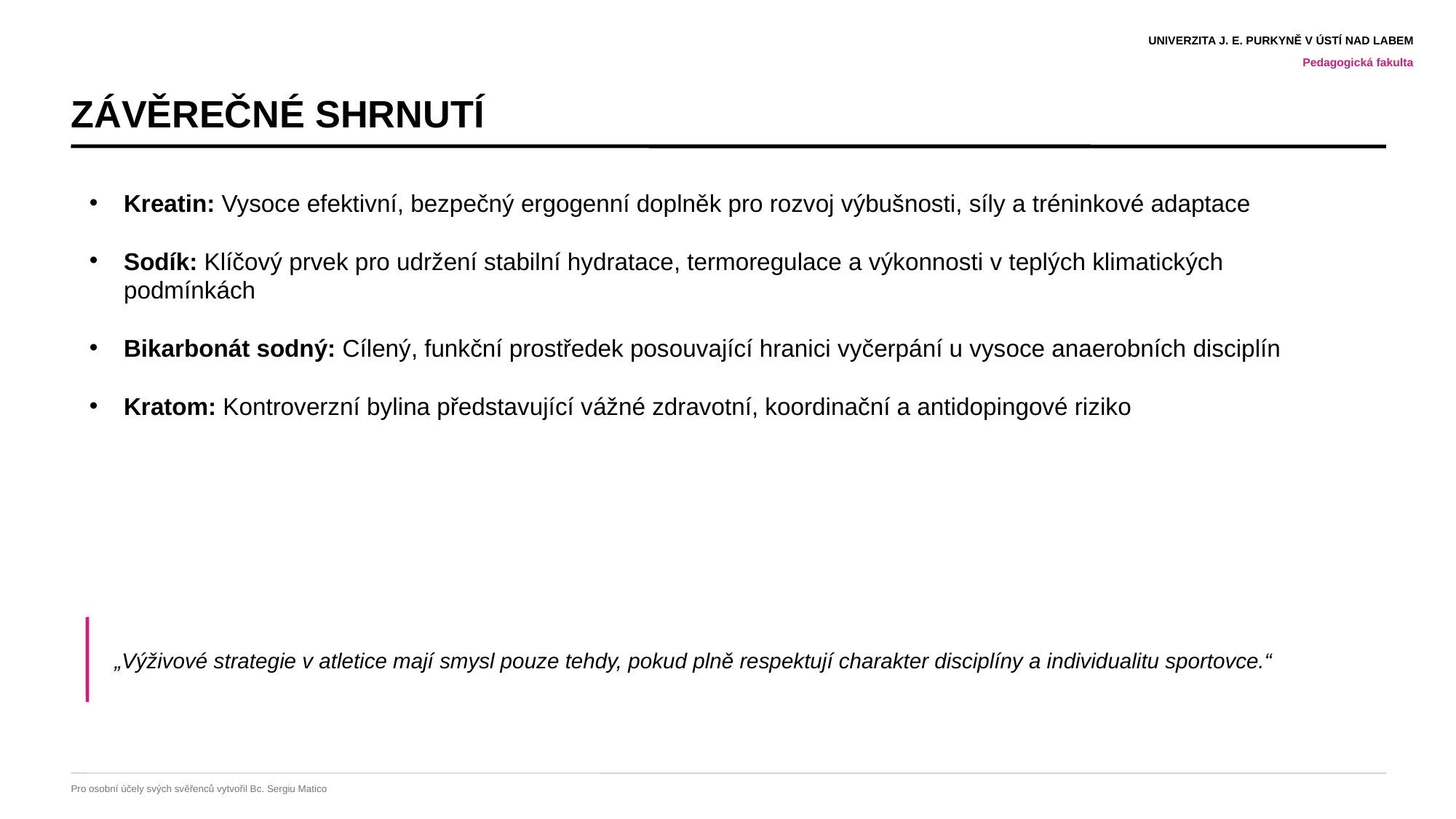

UNIVERZITA J. E. PURKYNĚ V ÚSTÍ NAD LABEM
Pedagogická fakulta
ZÁVĚREČNÉ SHRNUTÍ

Kreatin: Vysoce efektivní, bezpečný ergogenní doplněk pro rozvoj výbušnosti, síly a tréninkové adaptace

Sodík: Klíčový prvek pro udržení stabilní hydratace, termoregulace a výkonnosti v teplých klimatických podmínkách

Bikarbonát sodný: Cílený, funkční prostředek posouvající hranici vyčerpání u vysoce anaerobních disciplín

Kratom: Kontroverzní bylina představující vážné zdravotní, koordinační a antidopingové riziko

„Výživové strategie v atletice mají smysl pouze tehdy, pokud plně respektují charakter disciplíny a individualitu sportovce.“

Pro osobní účely svých svěřenců vytvořil Bc. Sergiu Matico